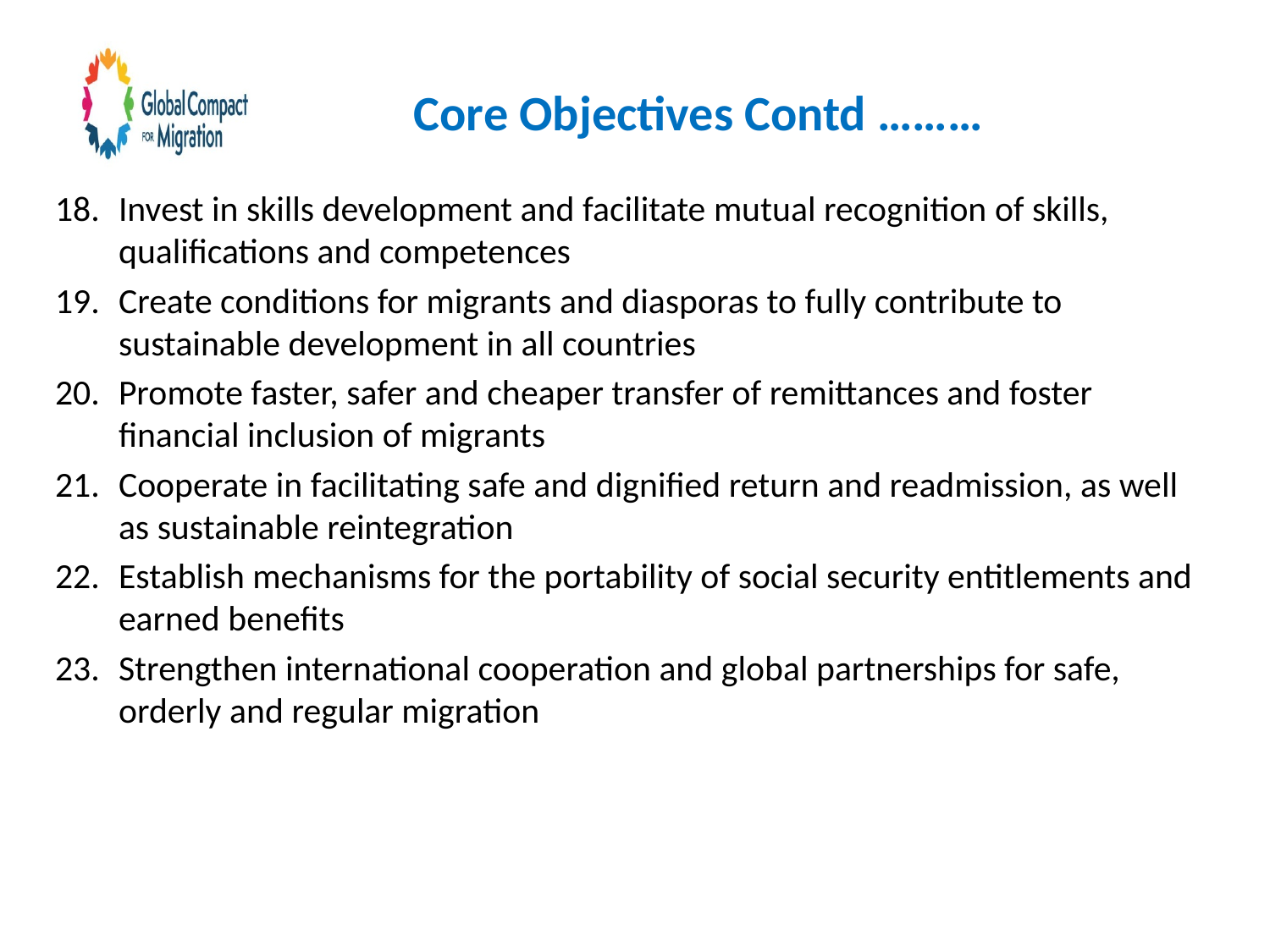

# Core Objectives Contd ………
Invest in skills development and facilitate mutual recognition of skills, qualifications and competences
Create conditions for migrants and diasporas to fully contribute to sustainable development in all countries
Promote faster, safer and cheaper transfer of remittances and foster financial inclusion of migrants
Cooperate in facilitating safe and dignified return and readmission, as well as sustainable reintegration
Establish mechanisms for the portability of social security entitlements and earned benefits
Strengthen international cooperation and global partnerships for safe, orderly and regular migration